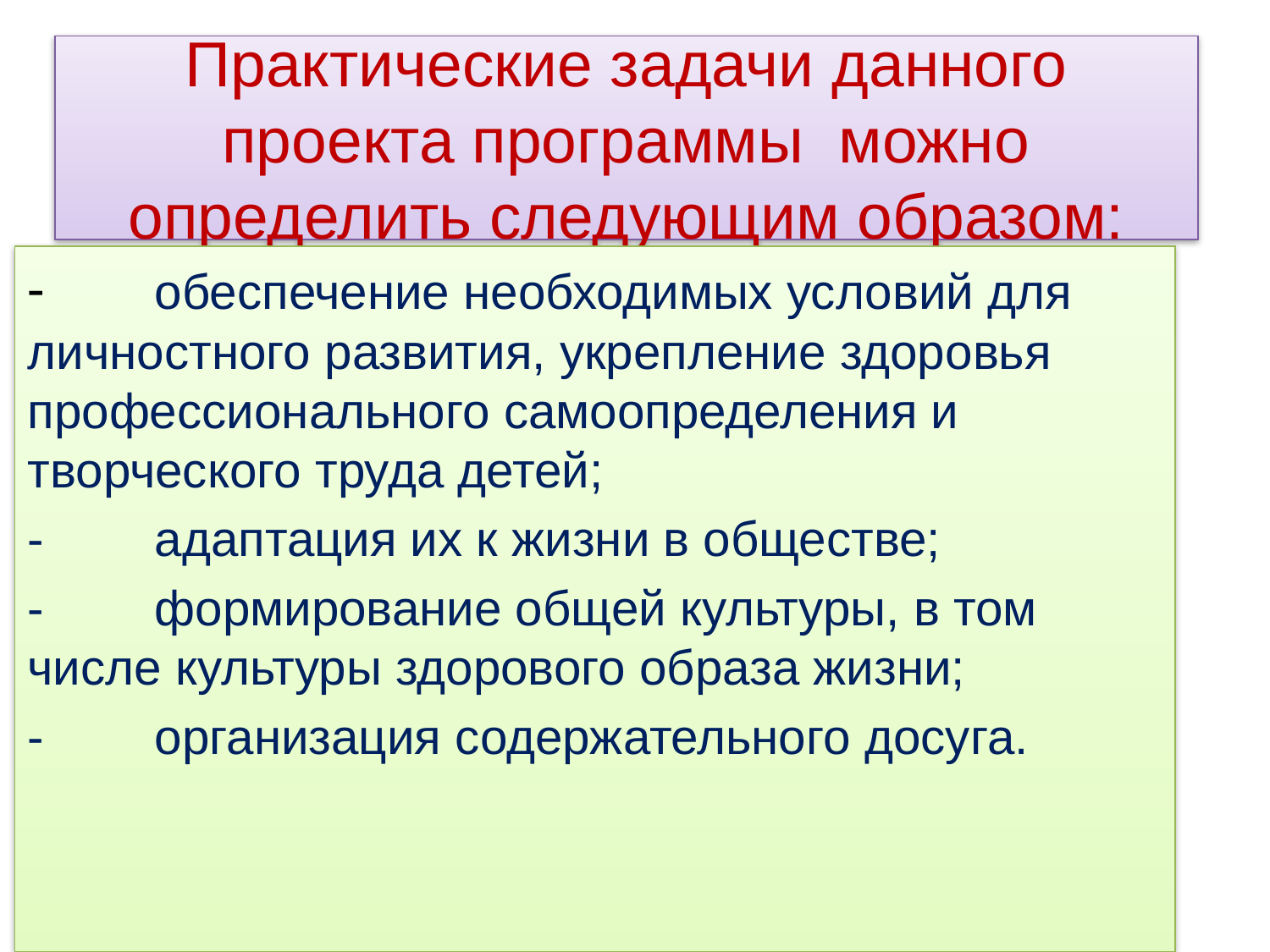

# Практические задачи данного проекта программы  можно определить следующим образом:
-	обеспечение необходимых условий для личностного развития, укрепление здоровья профессионального самоопределения и творческого труда детей;
-	адаптация их к жизни в обществе;
-	формирование общей культуры, в том числе культуры здорового образа жизни;
-	организация содержательного досуга.